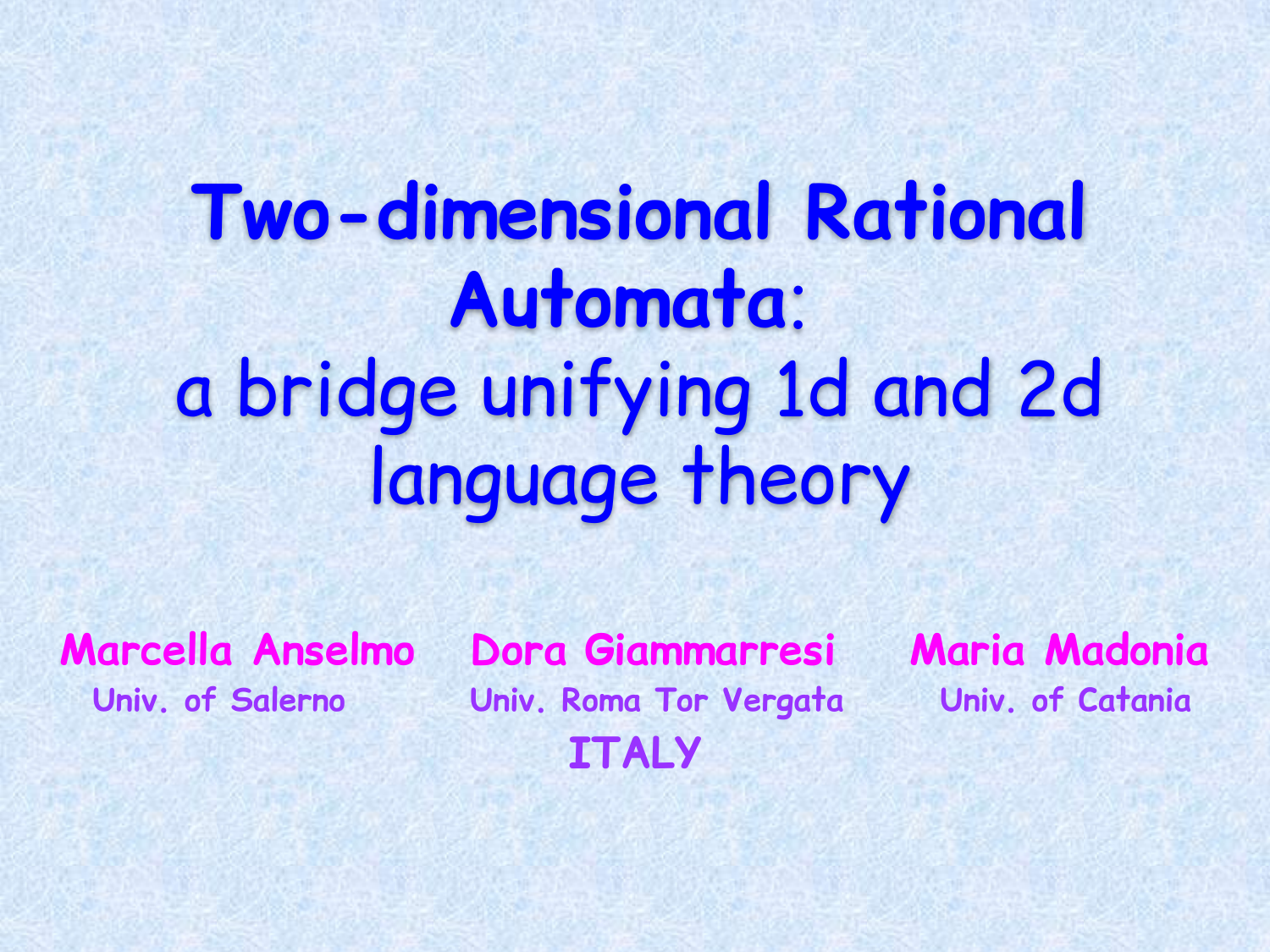

# Two-dimensional Rational Automata: a bridge unifying 1d and 2d language theory
Marcella Anselmo   Dora Giammarresi    Maria Madonia
    Univ. of Salerno         Univ. Roma Tor Vergata       Univ. of Catania
ITALY